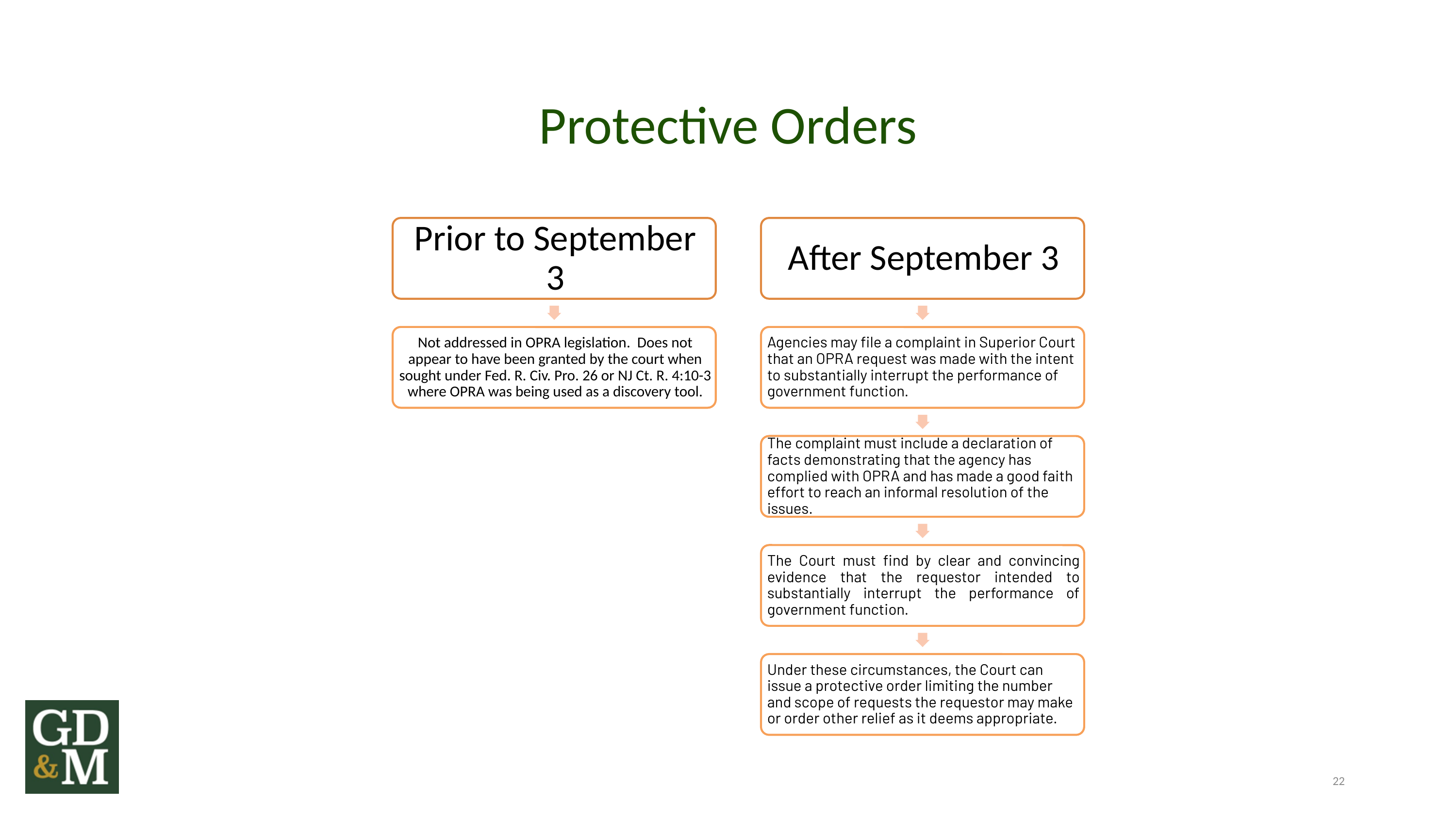

# Protective Orders
Prior to September 3
Not addressed in OPRA legislation.  Does not appear to have been granted by the court when sought under Fed. R. Civ. Pro. 26 or NJ Ct. R. 4:10-3 where OPRA was being used as a discovery tool.
After September 3
Agencies may file a complaint in Superior Court that an OPRA request was made with the intent to substantially interrupt the performance of government function.
The complaint must include a declaration of facts demonstrating that the agency has complied with OPRA and has made a good faith effort to reach an informal resolution of the issues.
The Court must find by clear and convincing evidence that the requestor intended to substantially interrupt the performance of government function.
Under these circumstances, the Court can issue a protective order limiting the number and scope of requests the requestor may make or order other relief as it deems appropriate.
22